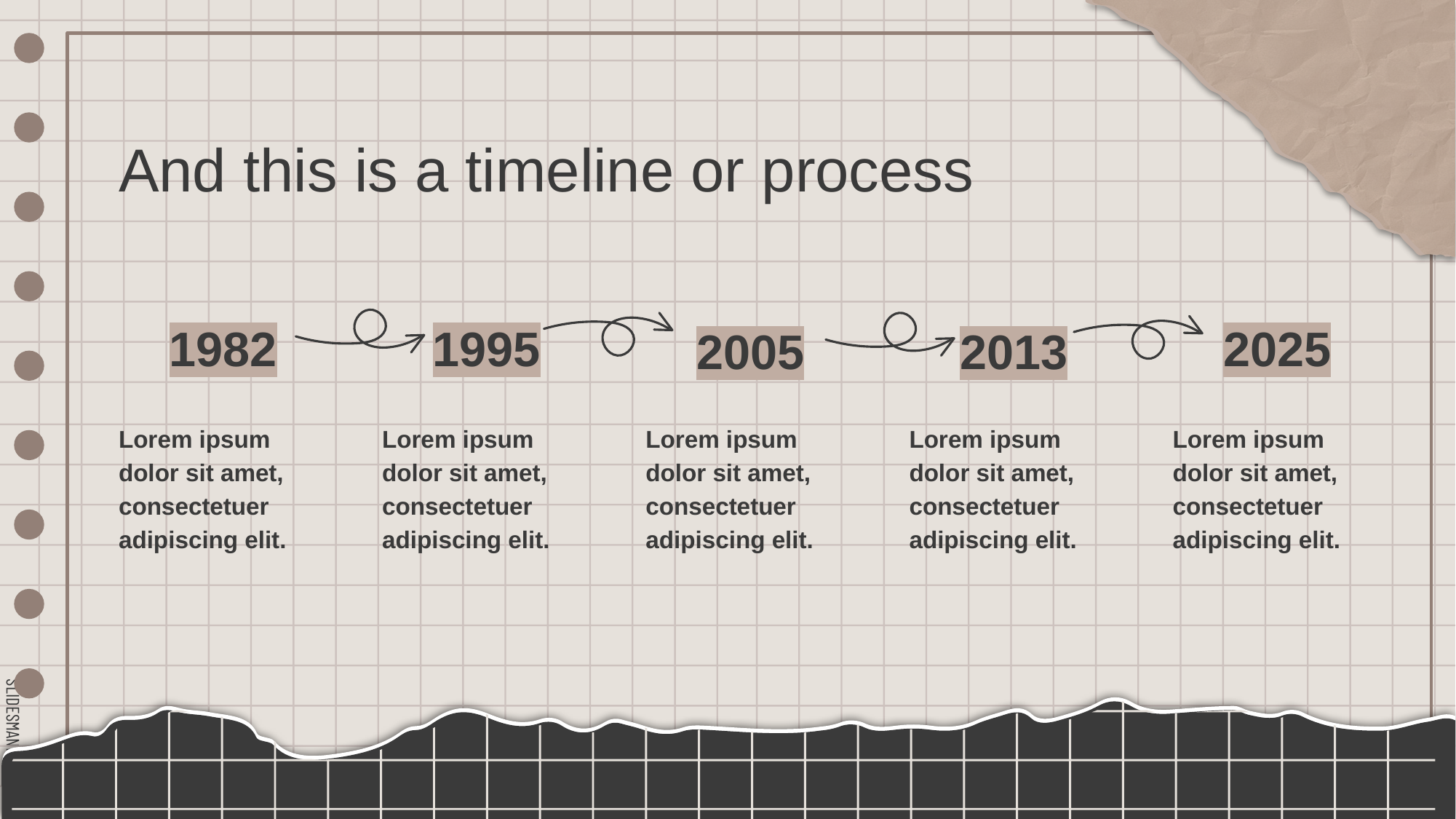

# And this is a timeline or process

1982
1995
2025
2005
2013
Lorem ipsum dolor sit amet, consectetuer adipiscing elit.
Lorem ipsum dolor sit amet, consectetuer adipiscing elit.
Lorem ipsum dolor sit amet, consectetuer adipiscing elit.
Lorem ipsum dolor sit amet, consectetuer adipiscing elit.
Lorem ipsum dolor sit amet, consectetuer adipiscing elit.